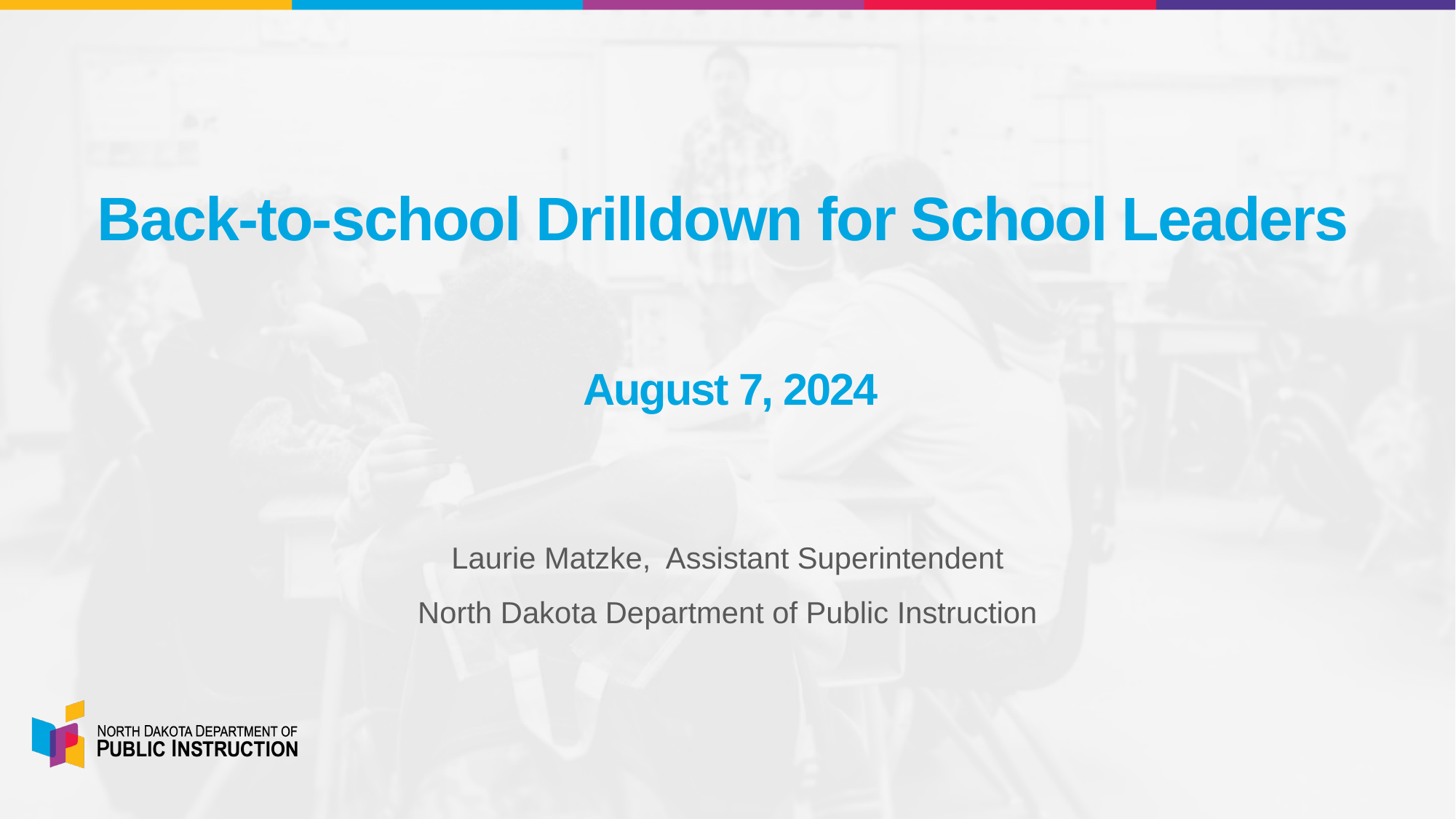

# Back-to-school Drilldown for School Leaders August 7, 2024
Laurie Matzke,  Assistant Superintendent
North Dakota Department of Public Instruction